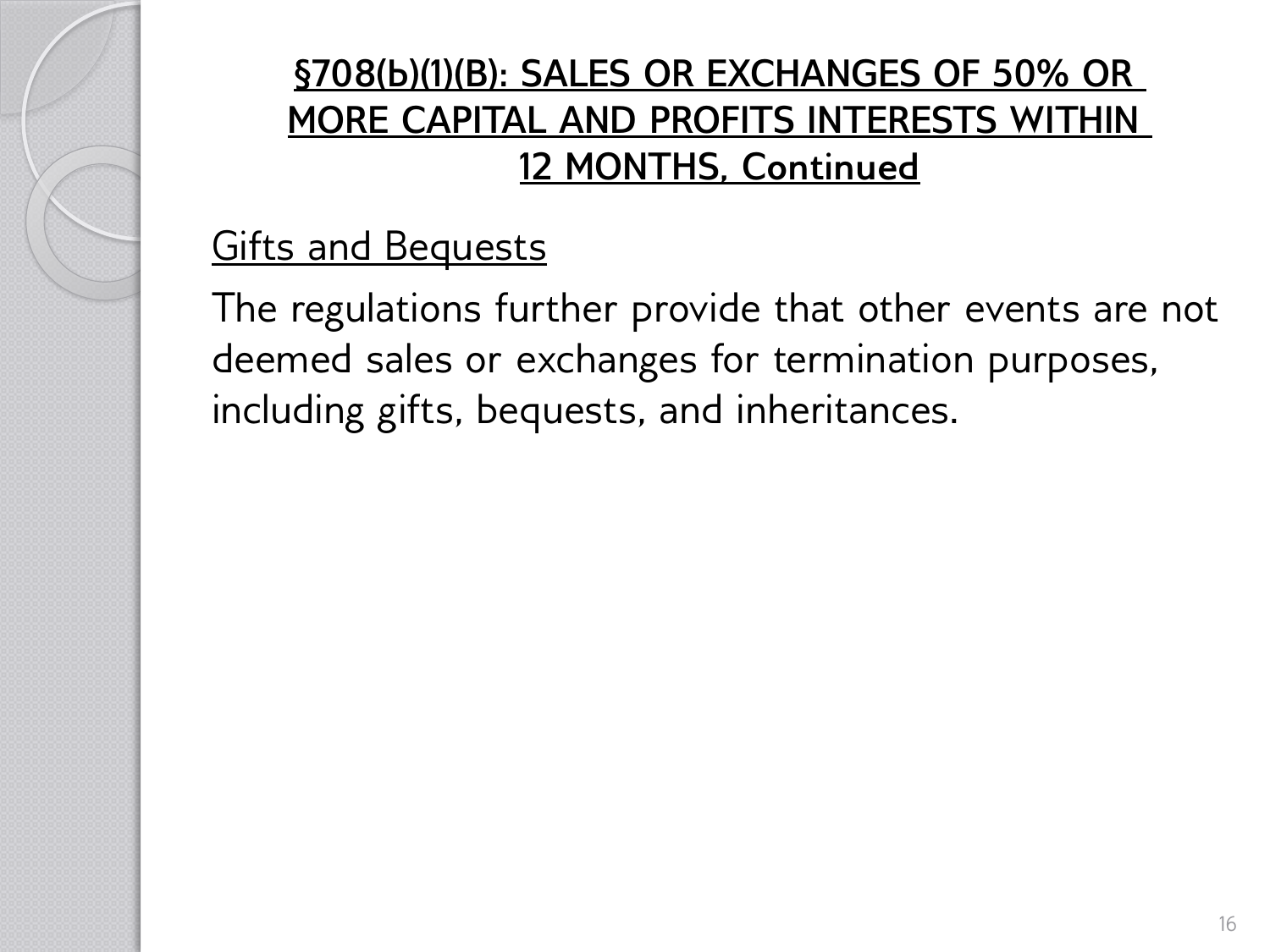

# §708(b)(1)(B): SALES OR EXCHANGES OF 50% OR MORE CAPITAL AND PROFITS INTERESTS WITHIN 12 MONTHS, Continued
Gifts and Bequests
The regulations further provide that other events are not deemed sales or exchanges for termination purposes, including gifts, bequests, and inheritances.

16